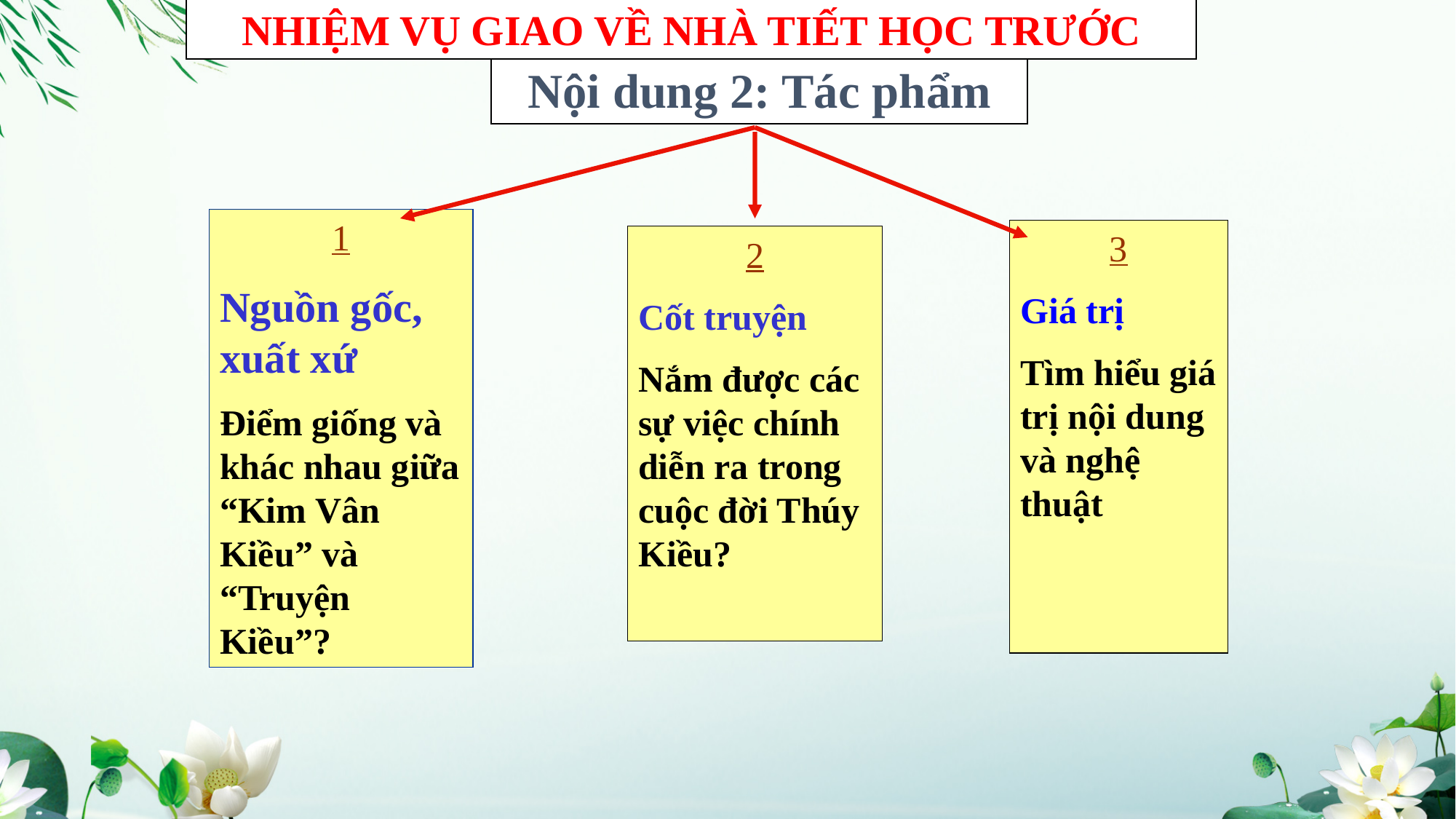

NHIỆM VỤ GIAO VỀ NHÀ TIẾT HỌC TRƯỚC
Nội dung 2: Tác phẩm

1
Nguồn gốc, xuất xứ
Điểm giống và khác nhau giữa “Kim Vân Kiều” và “Truyện Kiều”?
3
Giá trị
Tìm hiểu giá trị nội dung và nghệ thuật

2
Cốt truyện
Nắm được các sự việc chính diễn ra trong cuộc đời Thúy Kiều?